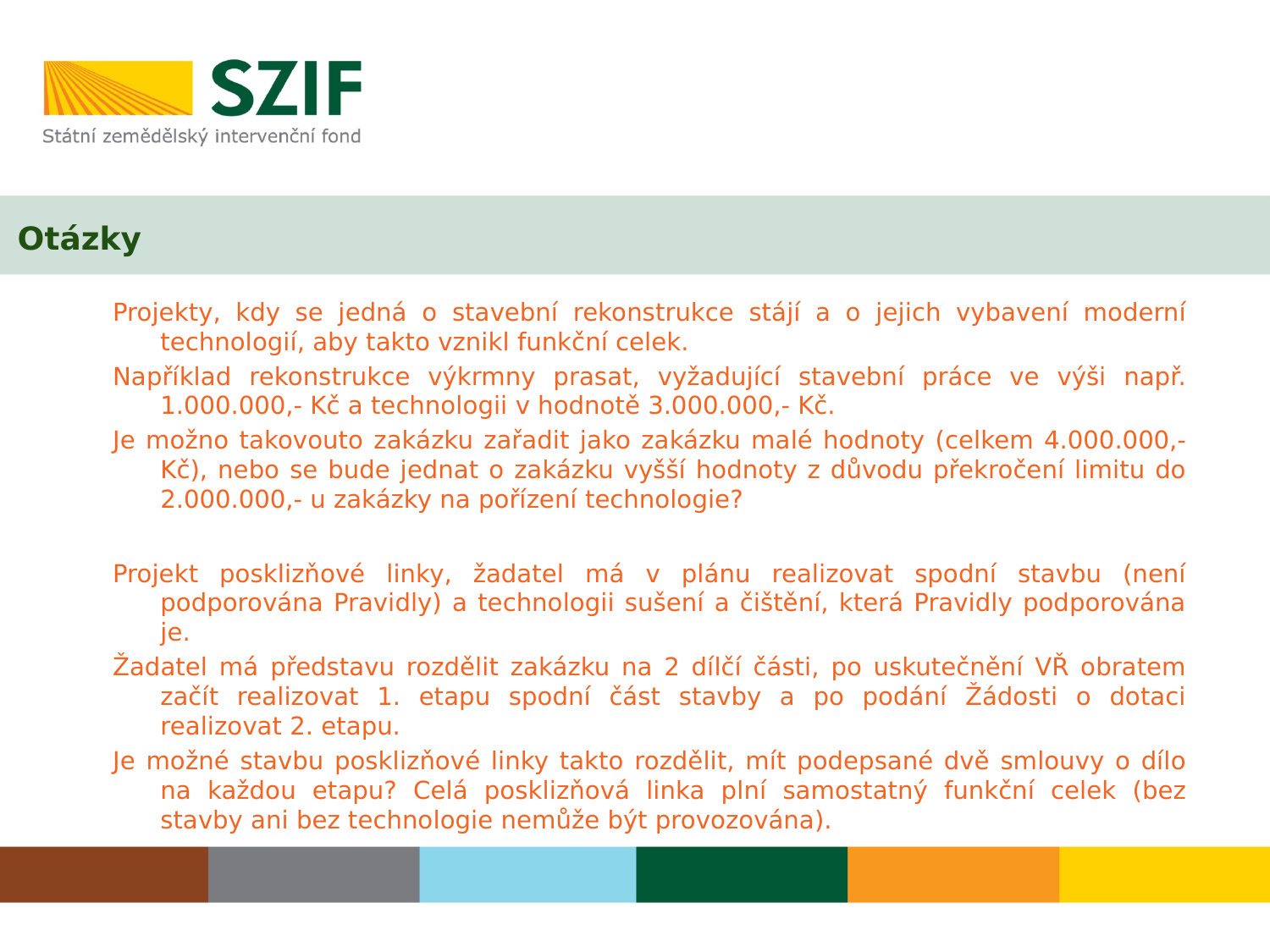

# Otázky
Projekty, kdy se jedná o stavební rekonstrukce stájí a o jejich vybavení moderní technologií, aby takto vznikl funkční celek.
Například rekonstrukce výkrmny prasat, vyžadující stavební práce ve výši např. 1.000.000,- Kč a technologii v hodnotě 3.000.000,- Kč.
Je možno takovouto zakázku zařadit jako zakázku malé hodnoty (celkem 4.000.000,- Kč), nebo se bude jednat o zakázku vyšší hodnoty z důvodu překročení limitu do 2.000.000,- u zakázky na pořízení technologie?

Projekt posklizňové linky, žadatel má v plánu realizovat spodní stavbu (není podporována Pravidly) a technologii sušení a čištění, která Pravidly podporována je.
Žadatel má představu rozdělit zakázku na 2 dílčí části, po uskutečnění VŘ obratem začít realizovat 1. etapu spodní část stavby a po podání Žádosti o dotaci realizovat 2. etapu.
Je možné stavbu posklizňové linky takto rozdělit, mít podepsané dvě smlouvy o dílo na každou etapu? Celá posklizňová linka plní samostatný funkční celek (bez stavby ani bez technologie nemůže být provozována).